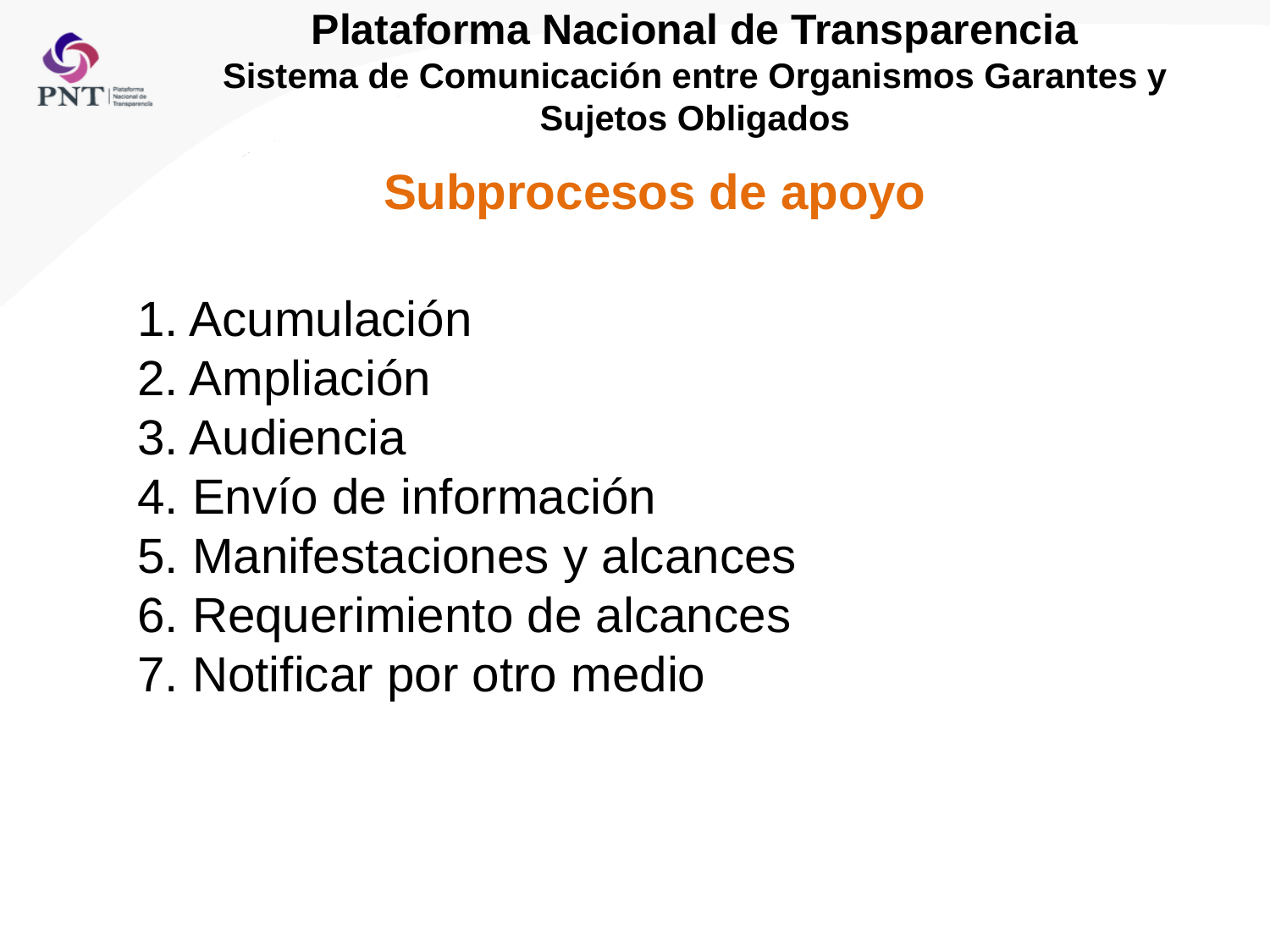

# Plataforma Nacional de Transparencia Sistema de Comunicación entre Organismos Garantes y Sujetos Obligados
Subprocesos de apoyo

1. Acumulación
2. Ampliación
3. Audiencia
4. Envío de información
5. Manifestaciones y alcances
6. Requerimiento de alcances
7. Notificar por otro medio